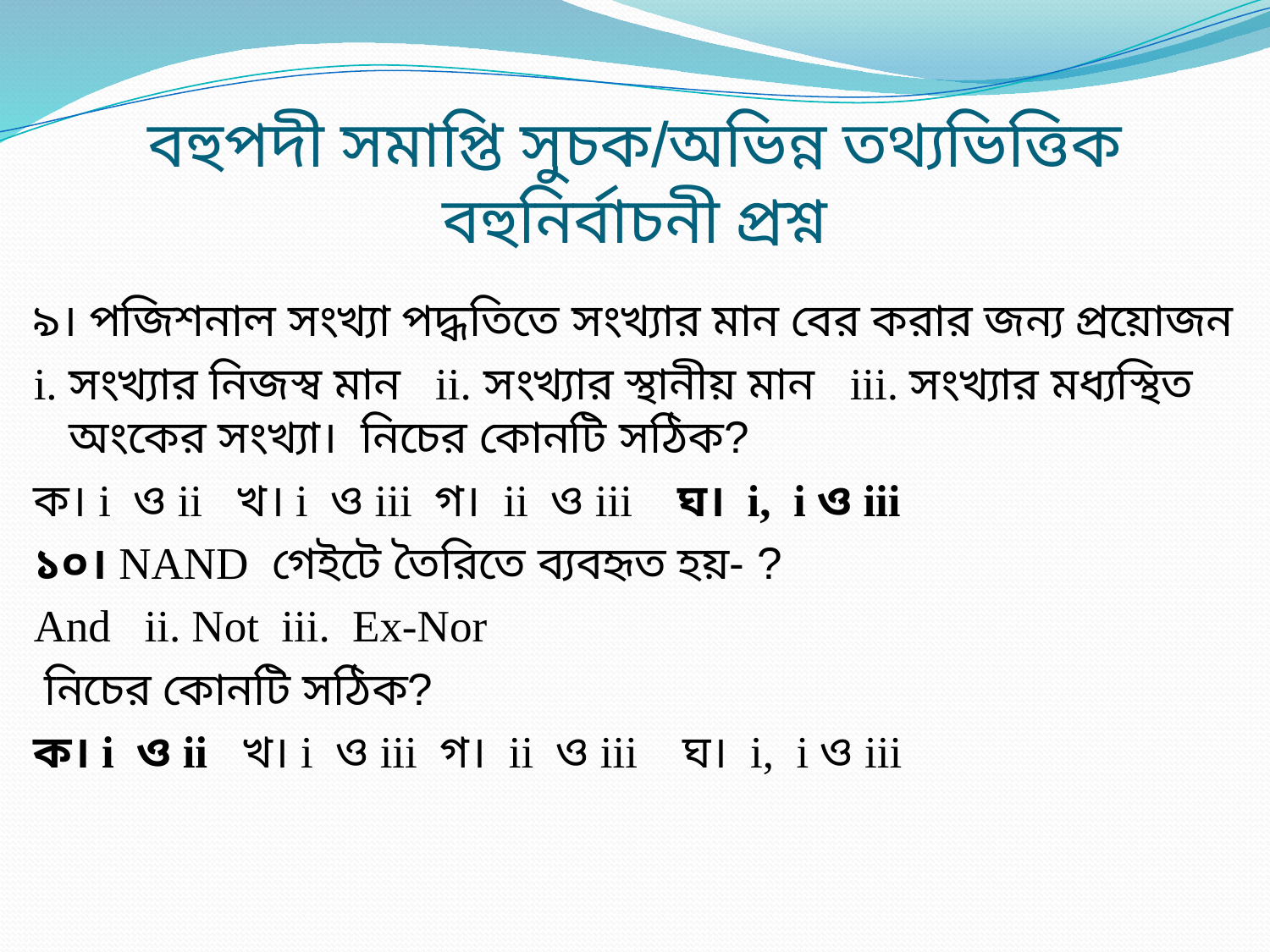

# বহুপদী সমাপ্তি সুচক/অভিন্ন তথ্যভিত্তিক বহুনির্বাচনী প্রশ্ন
৯। পজিশনাল সংখ্যা পদ্ধতিতে সংখ্যার মান বের করার জন্য প্রয়োজন
i. সংখ্যার নিজস্ব মান   ii. সংখ্যার স্থানীয় মান   iii. সংখ্যার মধ্যস্থিত অংকের সংখ্যা।  নিচের কোনটি সঠিক?
ক। i  ও ii   খ। i  ও iii  গ।  ii  ও iii    ঘ।  i,  i ও iii
১০। NAND  গেইটে তৈরিতে ব্যবহৃত হয়- ?
And   ii. Not  iii.  Ex-Nor
 নিচের কোনটি সঠিক?
ক। i  ও ii   খ। i  ও iii  গ।  ii  ও iii    ঘ।  i,  i ও iii